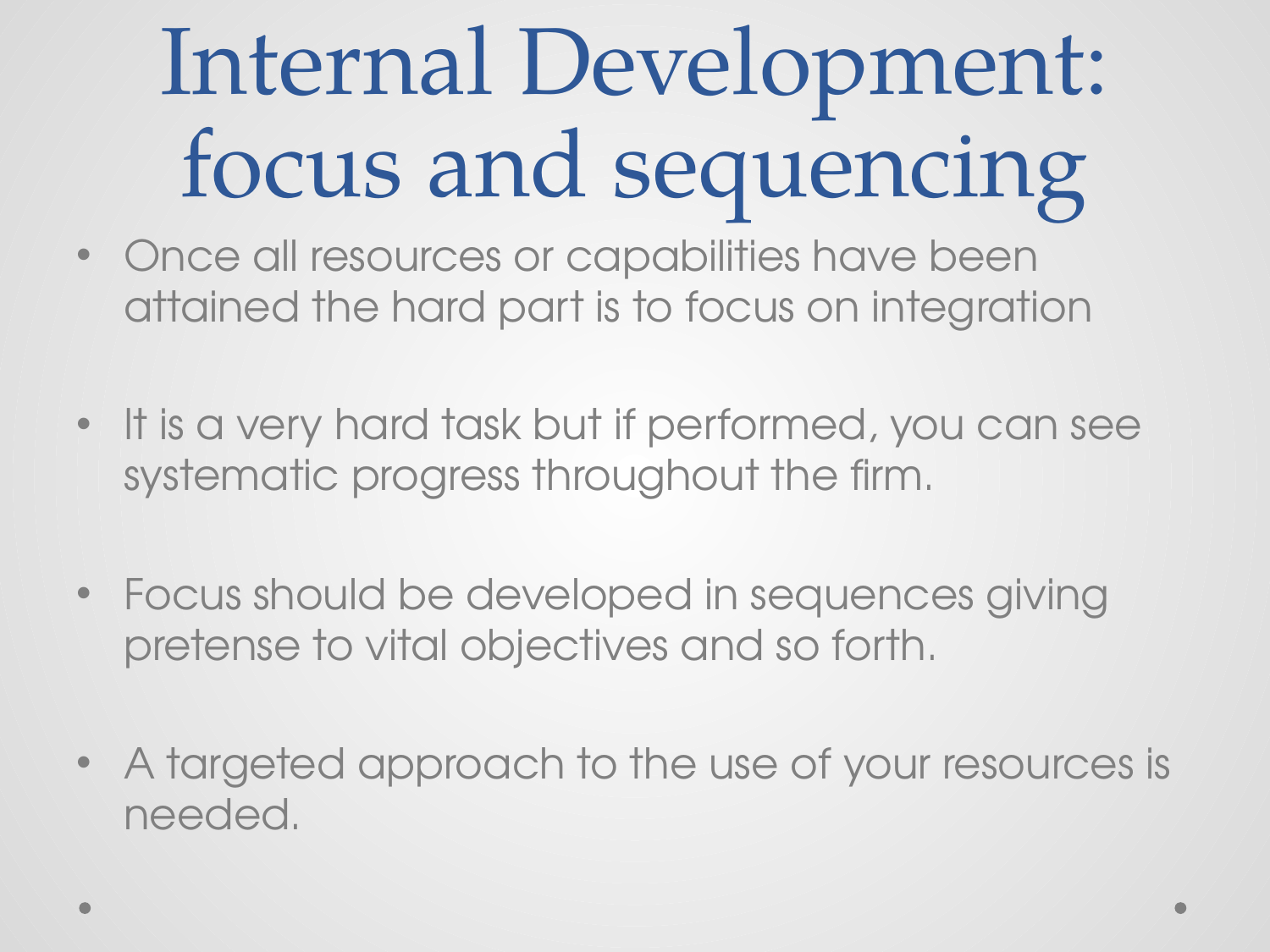

# Internal Development: focus and sequencing
Once all resources or capabilities have been attained the hard part is to focus on integration

It is a very hard task but if performed, you can see systematic progress throughout the firm.

Focus should be developed in sequences giving pretense to vital objectives and so forth.

A targeted approach to the use of your resources is needed.